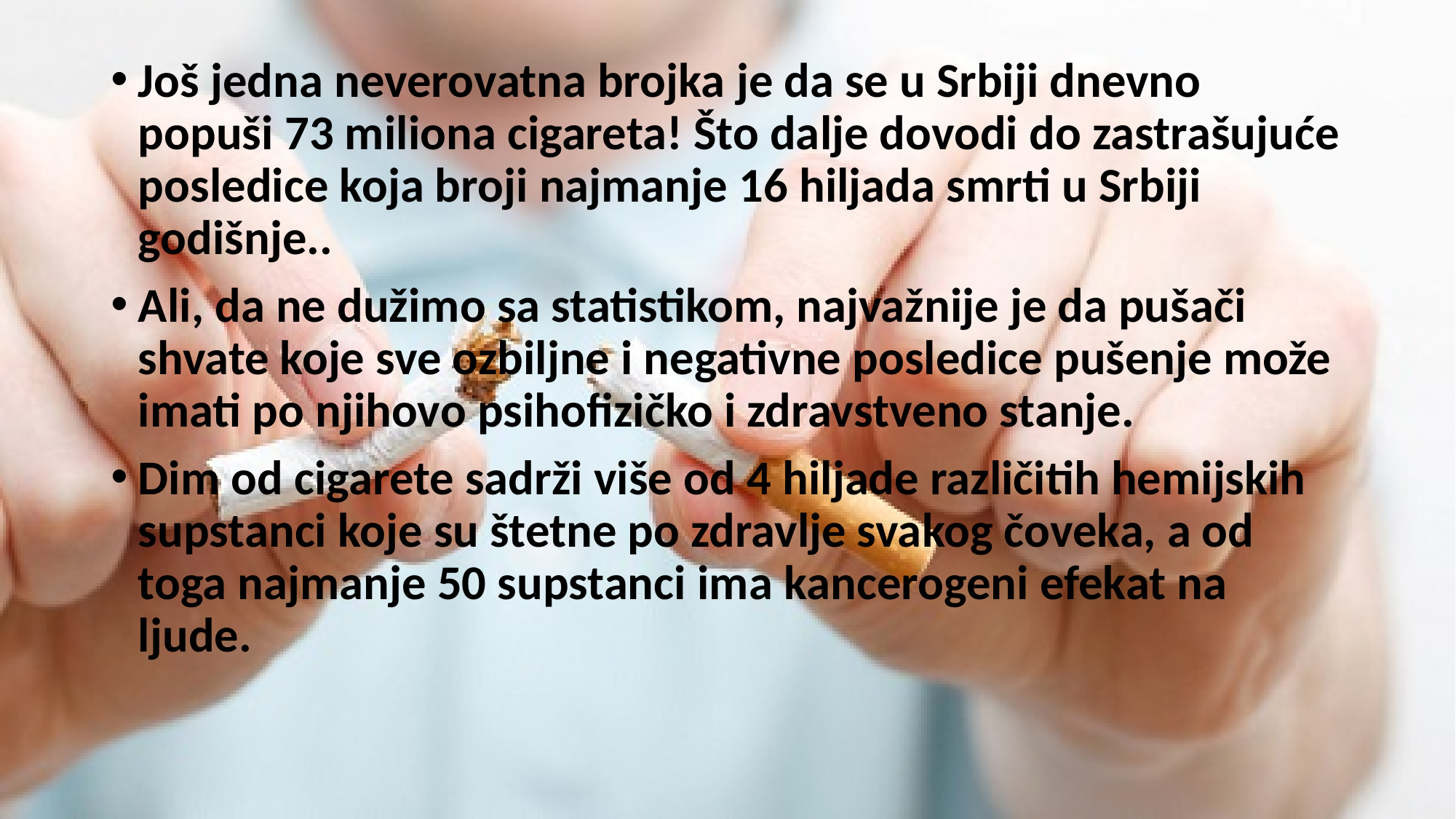

Još jedna neverovatna brojka je da se u Srbiji dnevno popuši 73 miliona cigareta! Što dalje dovodi do zastrašujuće posledice koja broji najmanje 16 hiljada smrti u Srbiji godišnje..
Ali, da ne dužimo sa statistikom, najvažnije je da pušači shvate koje sve ozbiljne i negativne posledice pušenje može imati po njihovo psihofizičko i zdravstveno stanje.
Dim od cigarete sadrži više od 4 hiljade različitih hemijskih supstanci koje su štetne po zdravlje svakog čoveka, a od toga najmanje 50 supstanci ima kancerogeni efekat na ljude.